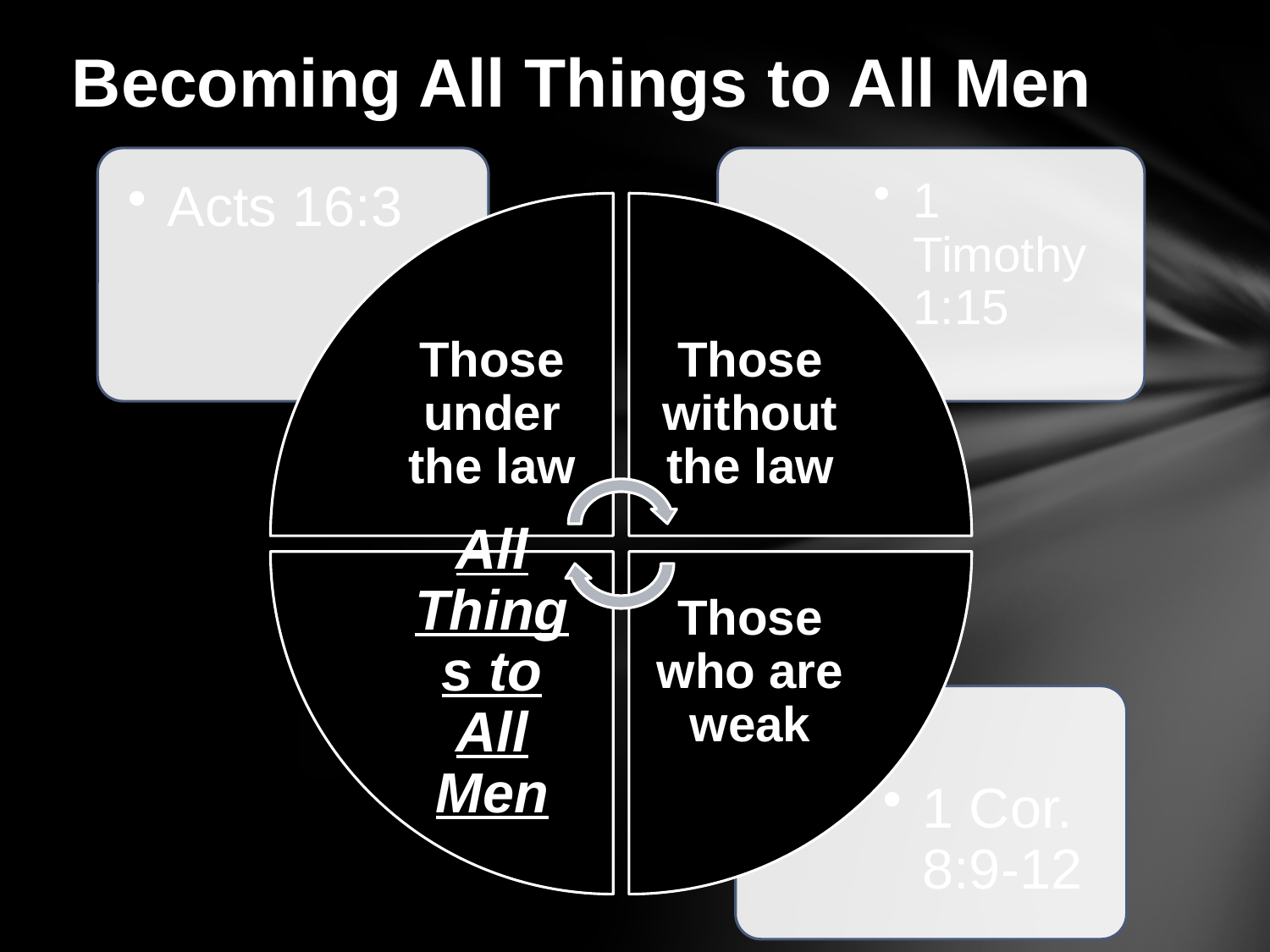

# Becoming All Things to All Men
1 Cor. 8:9-12
1 Timothy 1:15
Acts 16:3
Those under the law
Those without the law
Those who are weak
All Things to All Men